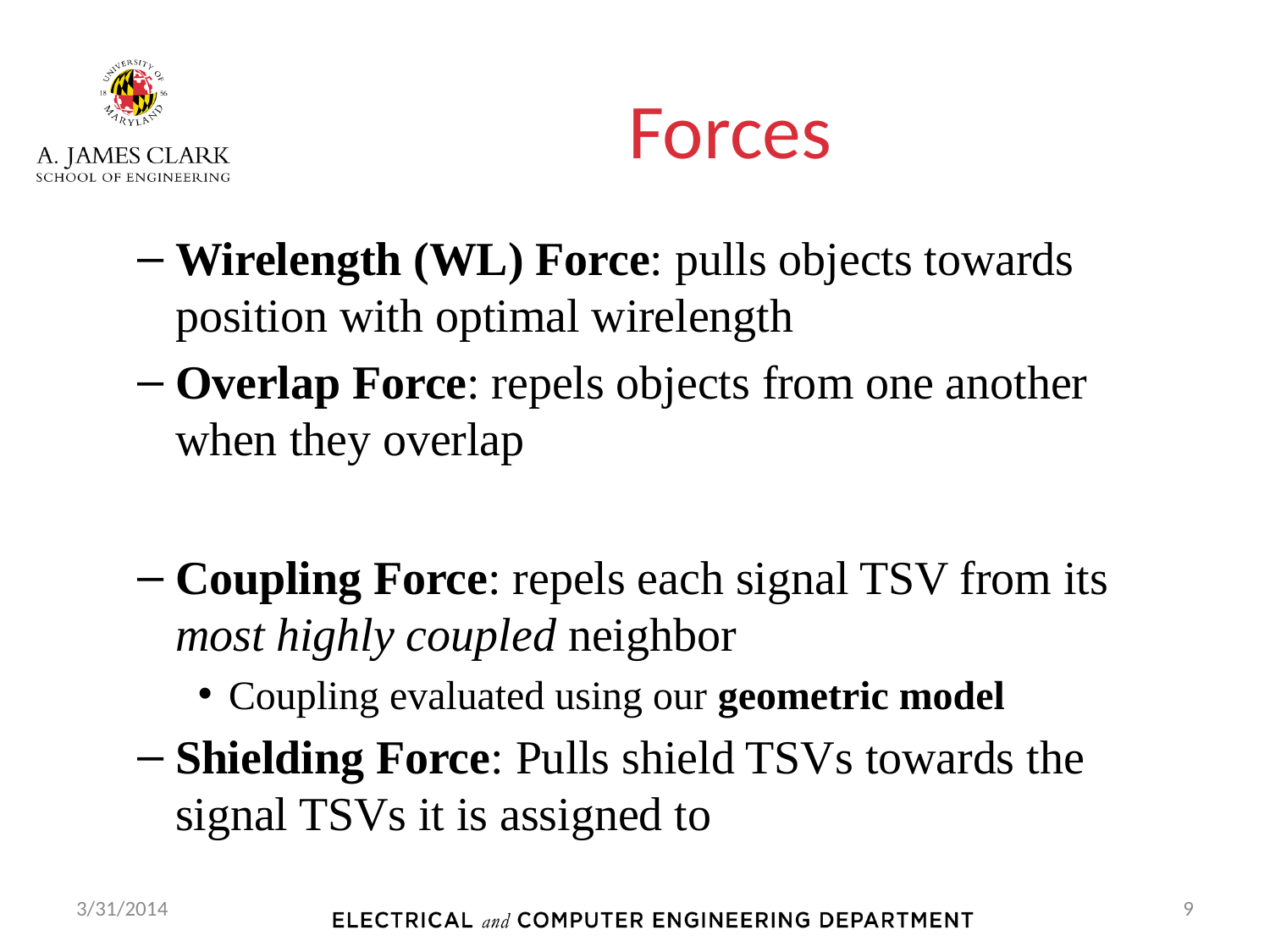

# Forces
Wirelength (WL) Force: pulls objects towards position with optimal wirelength
Overlap Force: repels objects from one another when they overlap

Coupling Force: repels each signal TSV from its most highly coupled neighbor
Coupling evaluated using our geometric model
Shielding Force: Pulls shield TSVs towards the signal TSVs it is assigned to
3/31/2014
9